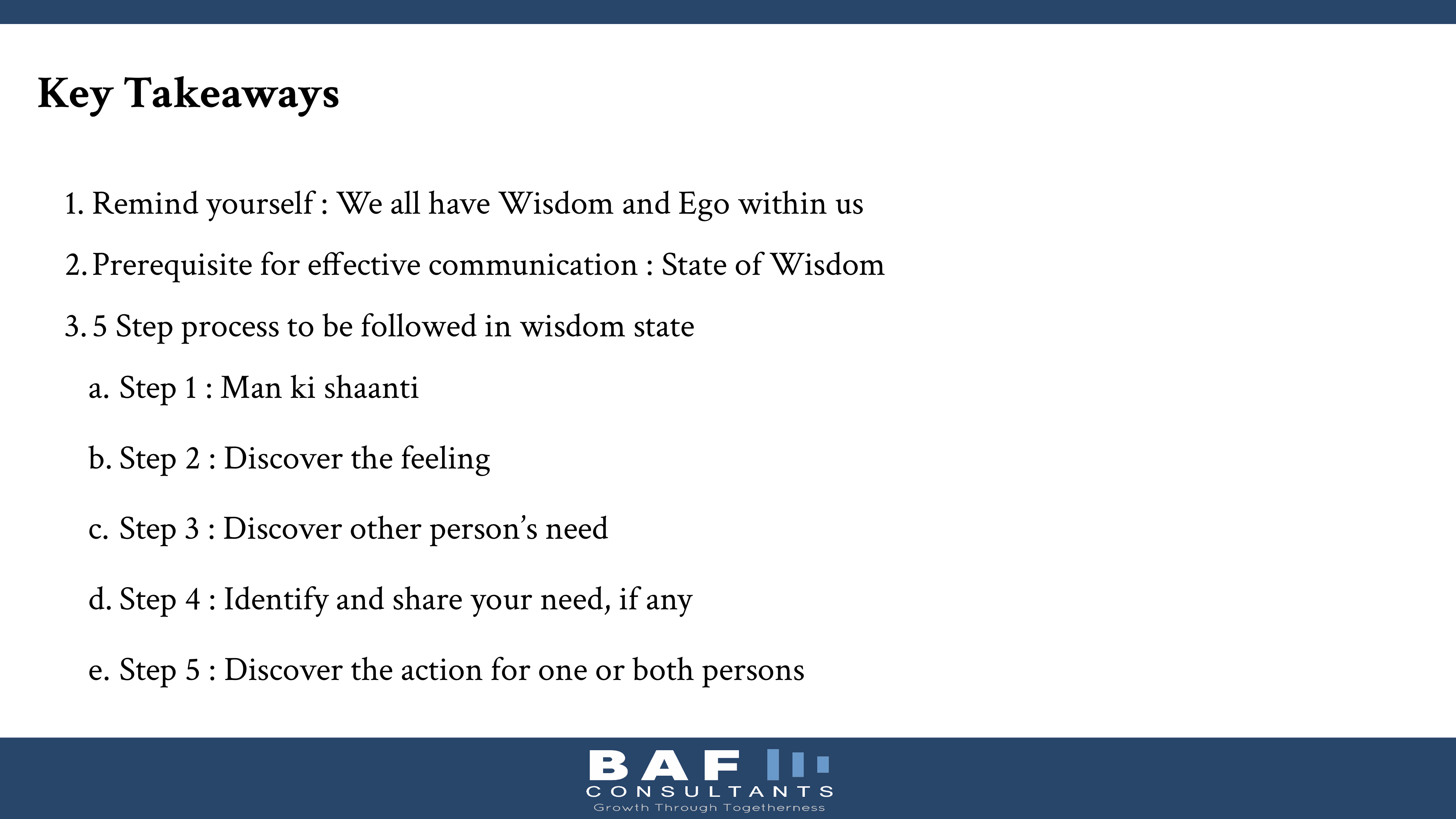

#
Key Takeaways
Remind yourself : We all have Wisdom and Ego within us
Prerequisite for effective communication : State of Wisdom
5 Step process to be followed in wisdom state
Step 1 : Man ki shaanti
Step 2 : Discover the feeling
Step 3 : Discover other person’s need
Step 4 : Identify and share your need, if any
Step 5 : Discover the action for one or both persons